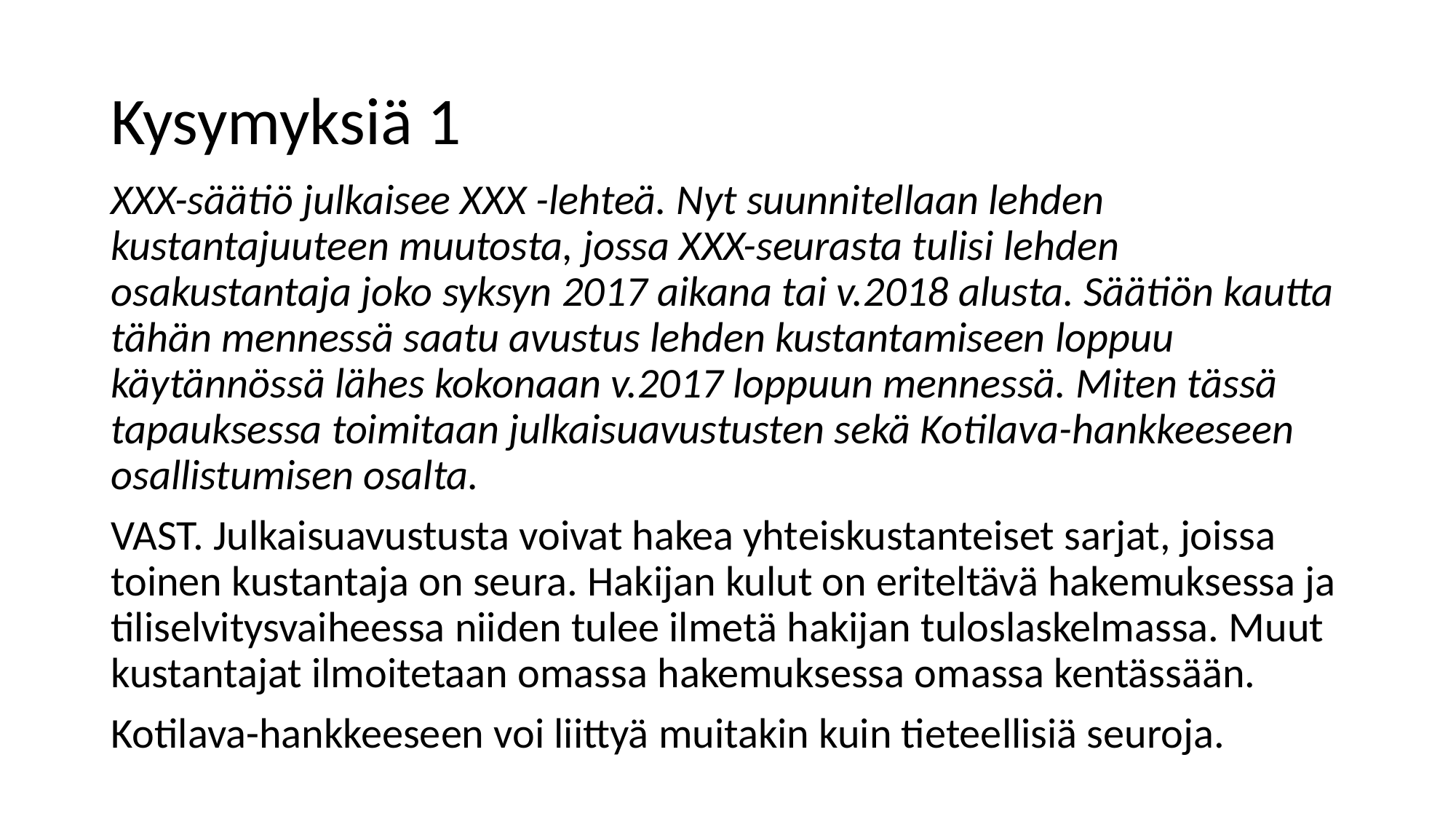

# Kysymyksiä 1
XXX-säätiö julkaisee XXX -lehteä. Nyt suunnitellaan lehden kustantajuuteen muutosta, jossa XXX-seurasta tulisi lehden osakustantaja joko syksyn 2017 aikana tai v.2018 alusta. Säätiön kautta tähän mennessä saatu avustus lehden kustantamiseen loppuu käytännössä lähes kokonaan v.2017 loppuun mennessä. Miten tässä tapauksessa toimitaan julkaisuavustusten sekä Kotilava-hankkeeseen osallistumisen osalta.
VAST. Julkaisuavustusta voivat hakea yhteiskustanteiset sarjat, joissa toinen kustantaja on seura. Hakijan kulut on eriteltävä hakemuksessa ja tiliselvitysvaiheessa niiden tulee ilmetä hakijan tuloslaskelmassa. Muut kustantajat ilmoitetaan omassa hakemuksessa omassa kentässään.
Kotilava-hankkeeseen voi liittyä muitakin kuin tieteellisiä seuroja.